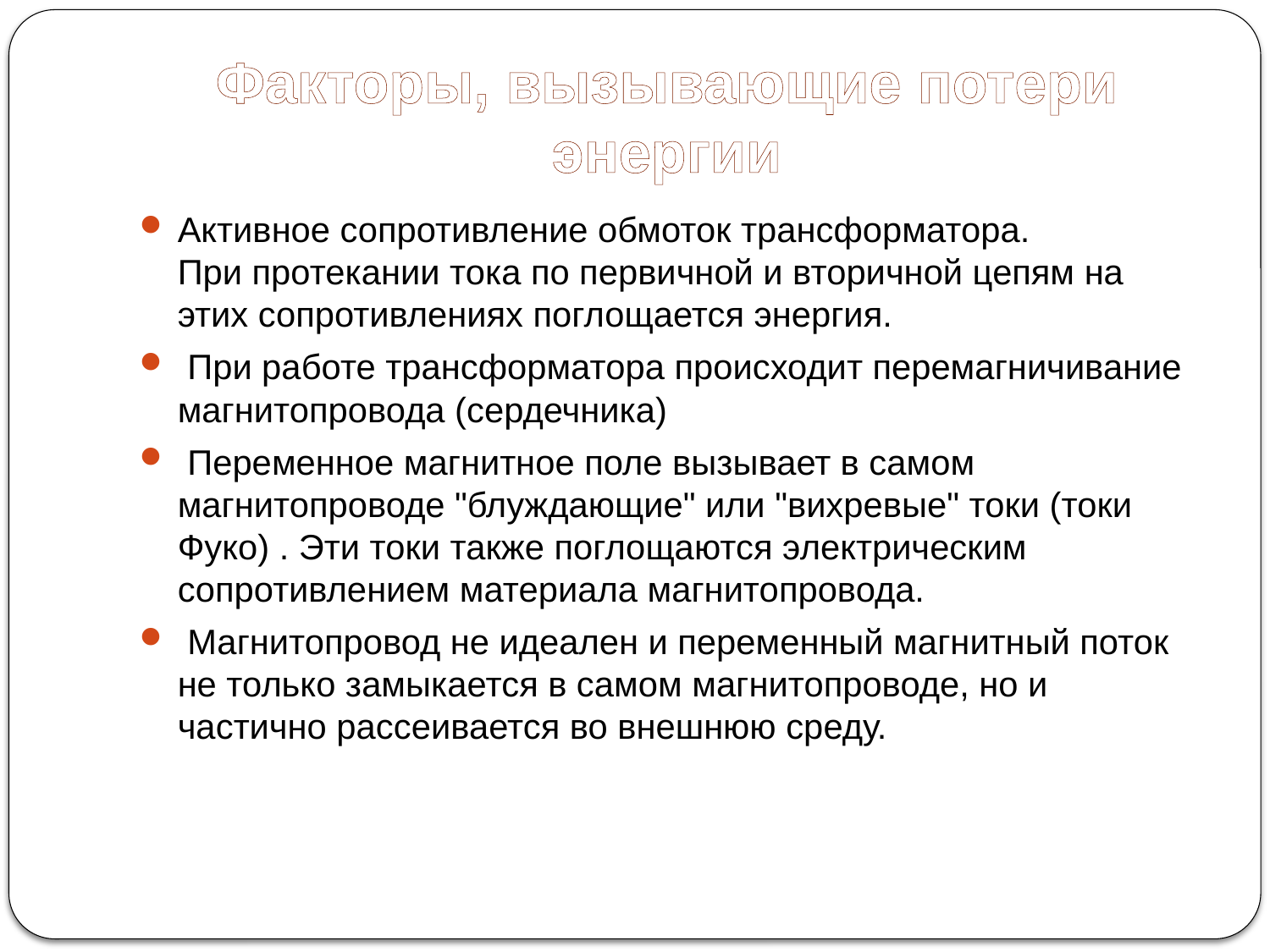

# Факторы, вызывающие потери энергии
Активное сопротивление обмоток трансформатора.
При протекании тока по первичной и вторичной цепям на этих сопротивлениях поглощается энергия.
 При работе трансформатора происходит перемагничивание магнитопровода (сердечника)
 Переменное магнитное поле вызывает в самом магнитопроводе "блуждающие" или "вихревые" токи (токи Фуко) . Эти токи также поглощаются электрическим сопротивлением материала магнитопровода.
 Магнитопровод не идеален и переменный магнитный поток не только замыкается в самом магнитопроводе, но и частично рассеивается во внешнюю среду.